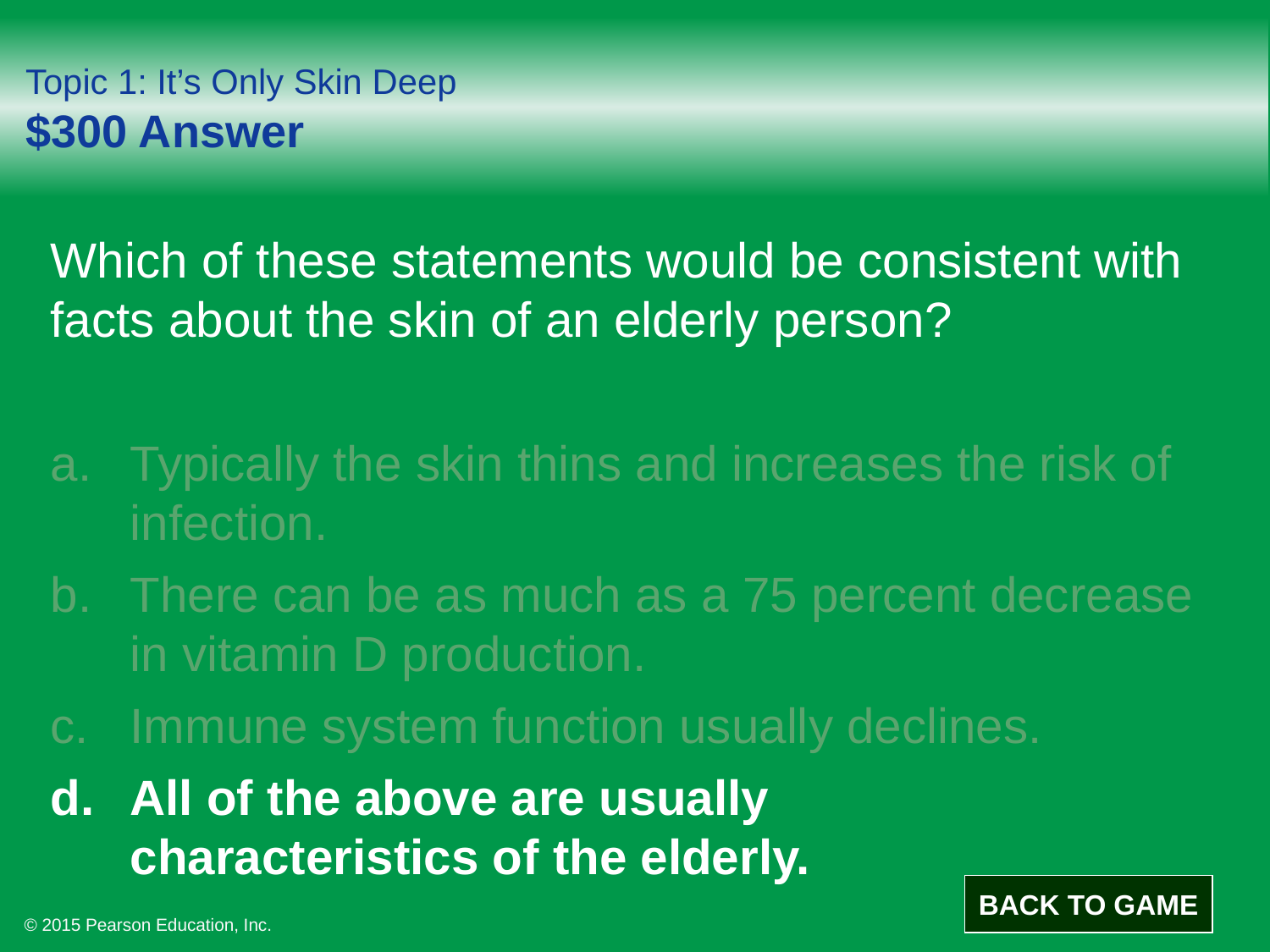

# Topic 1: It’s Only Skin Deep $300 Answer
Which of these statements would be consistent with facts about the skin of an elderly person?

Typically the skin thins and increases the risk of infection.
There can be as much as a 75 percent decrease in vitamin D production.
Immune system function usually declines.
All of the above are usually
characteristics of the elderly.
BACK TO GAME